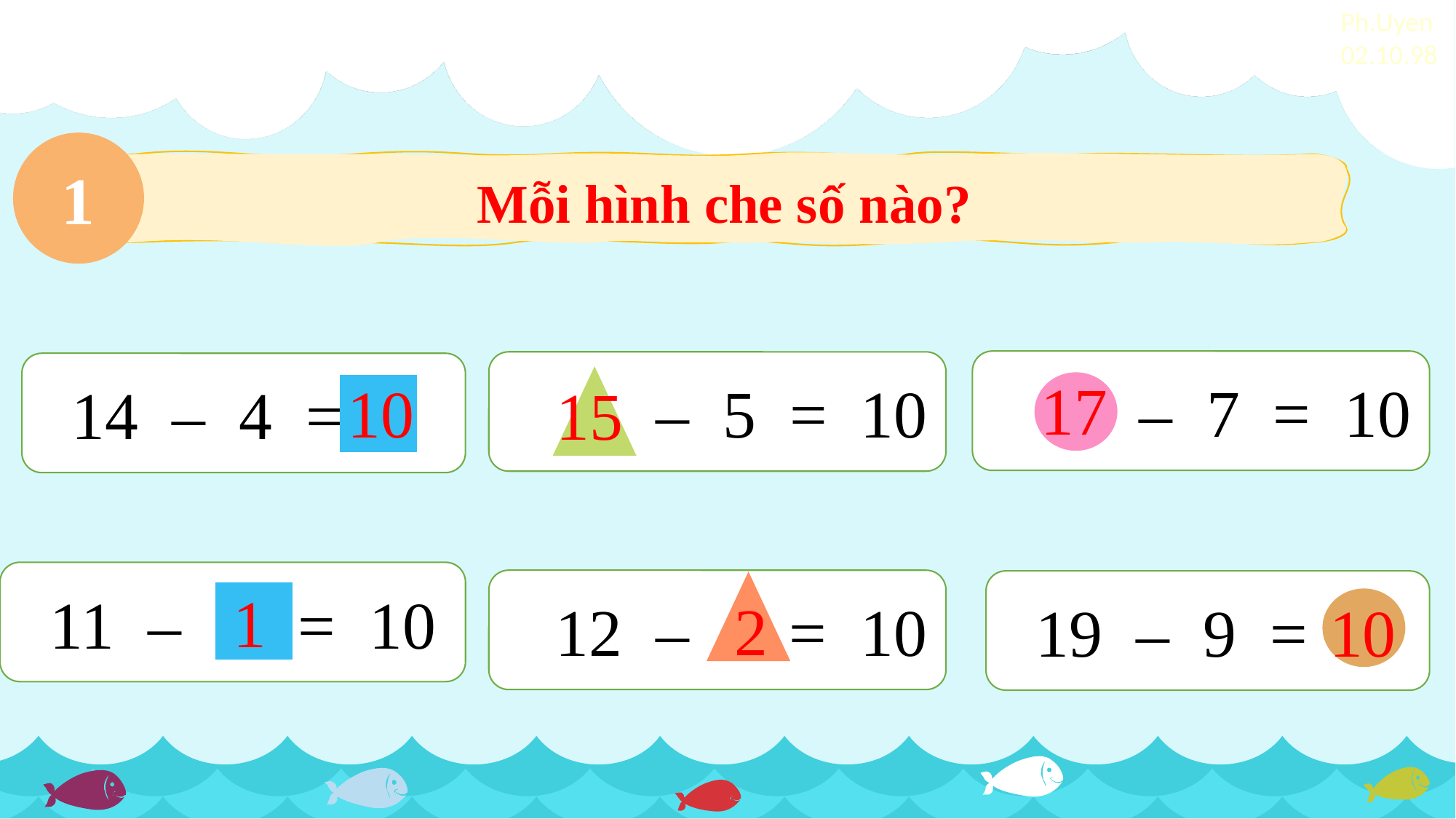

1

Mỗi hình che số nào?
         –  7  =  10
         –  5  =  10
  14  –  4  =
17
 10
15

  11  –       =  10
   12  –      =  10
  19  –  9  =

1
 2

10